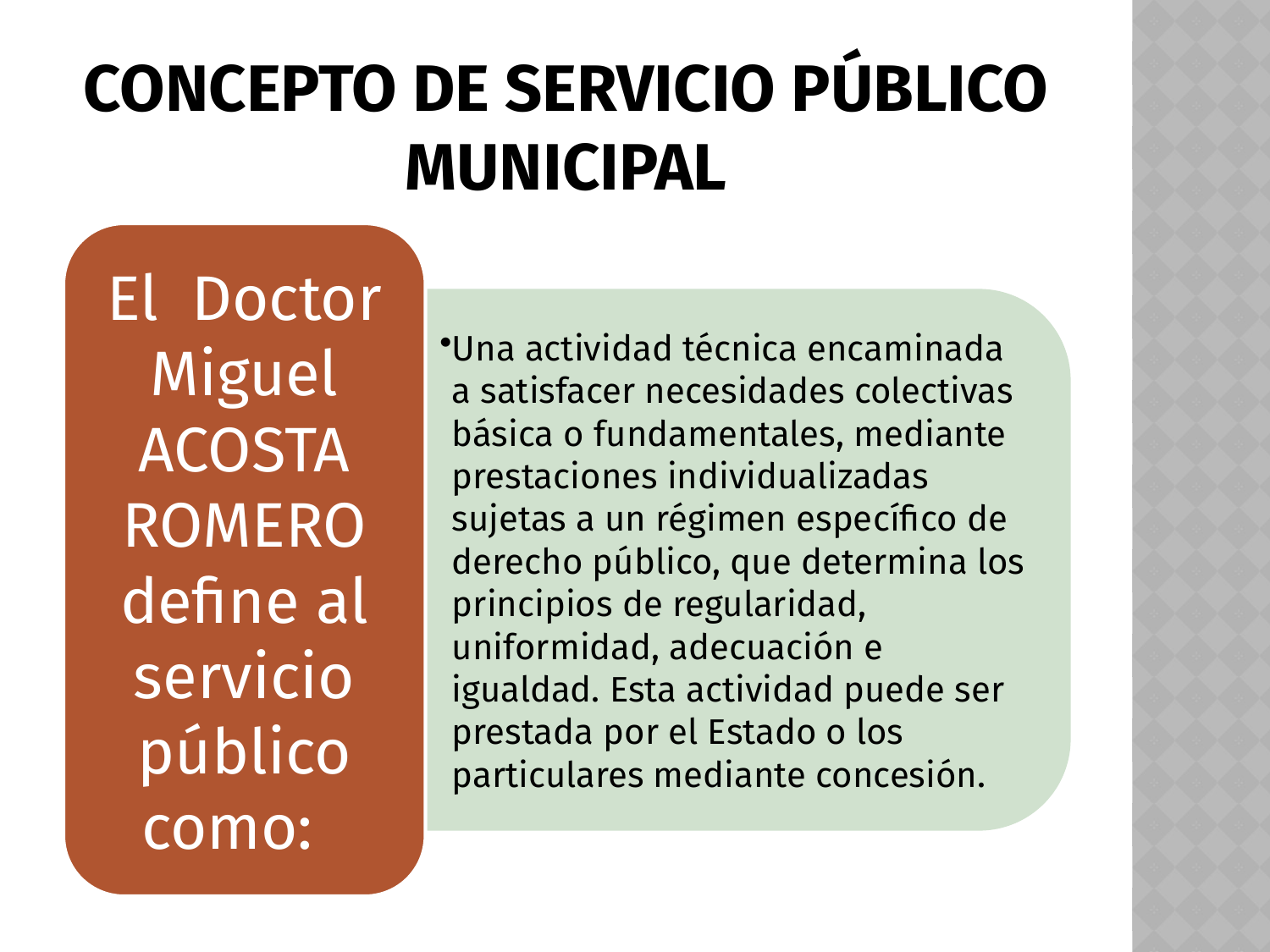

# Concepto de servicio público municipal
El  Doctor Miguel ACOSTA ROMERO define al servicio público como:
Una actividad técnica encaminada a satisfacer necesidades colectivas básica o fundamentales, mediante prestaciones individualizadas sujetas a un régimen específico de derecho público, que determina los principios de regularidad,  uniformidad, adecuación e igualdad. Esta actividad puede ser prestada por el Estado o los particulares mediante concesión.